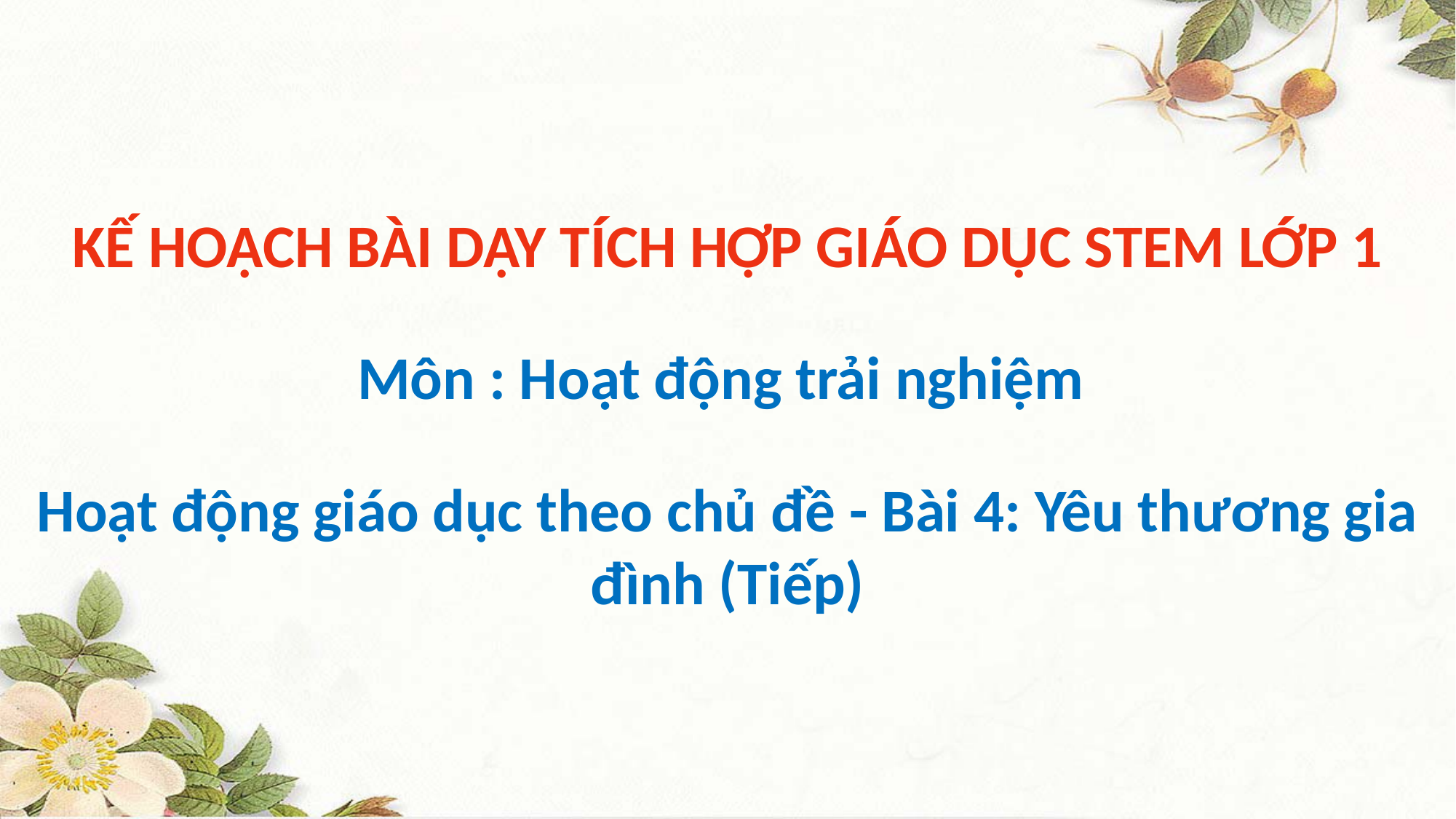

KẾ HOẠCH BÀI DẠY TÍCH HỢP GIÁO DỤC STEM LỚP 1
Môn : Hoạt động trải nghiệm
Hoạt động giáo dục theo chủ đề - Bài 4: Yêu thương gia đình (Tiếp)